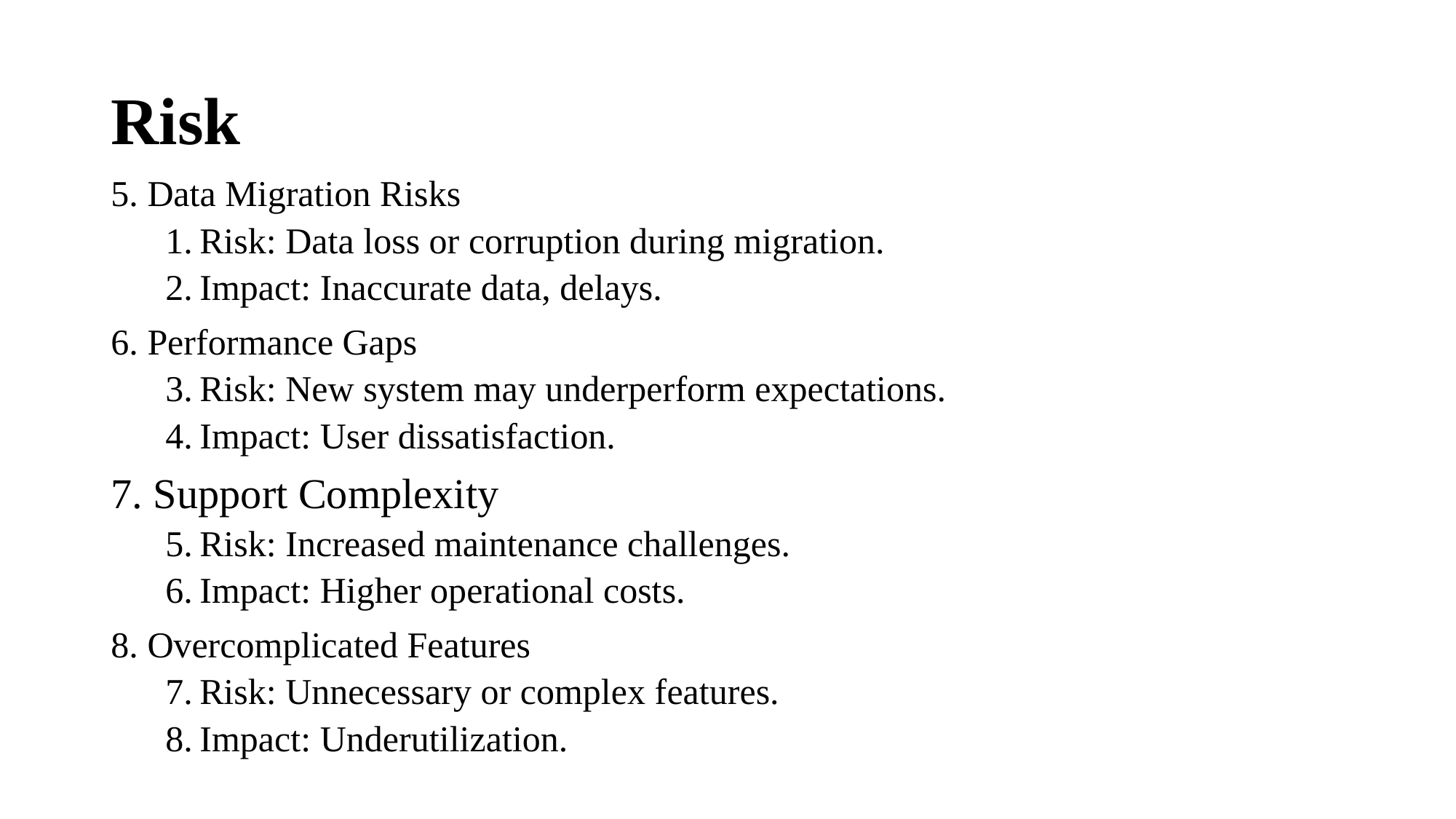

# Risk
5. Data Migration Risks
Risk: Data loss or corruption during migration.
Impact: Inaccurate data, delays.
6. Performance Gaps
Risk: New system may underperform expectations.
Impact: User dissatisfaction.
7. Support Complexity
Risk: Increased maintenance challenges.
Impact: Higher operational costs.
8. Overcomplicated Features
Risk: Unnecessary or complex features.
Impact: Underutilization.